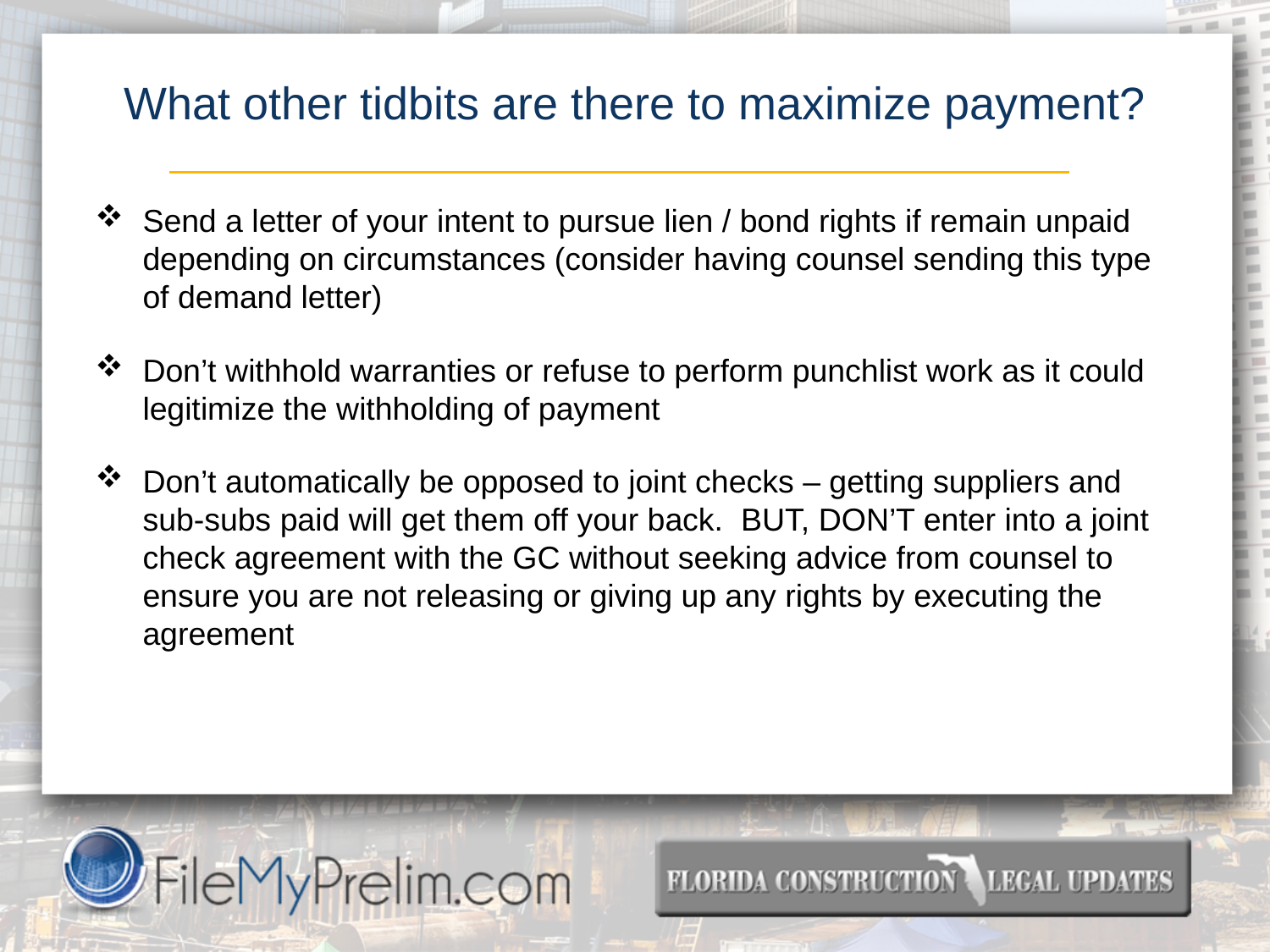

# What other tidbits are there to maximize payment?
Send a letter of your intent to pursue lien / bond rights if remain unpaid depending on circumstances (consider having counsel sending this type of demand letter)
Don’t withhold warranties or refuse to perform punchlist work as it could legitimize the withholding of payment
Don’t automatically be opposed to joint checks – getting suppliers and sub-subs paid will get them off your back.  BUT, DON’T enter into a joint check agreement with the GC without seeking advice from counsel to ensure you are not releasing or giving up any rights by executing the agreement